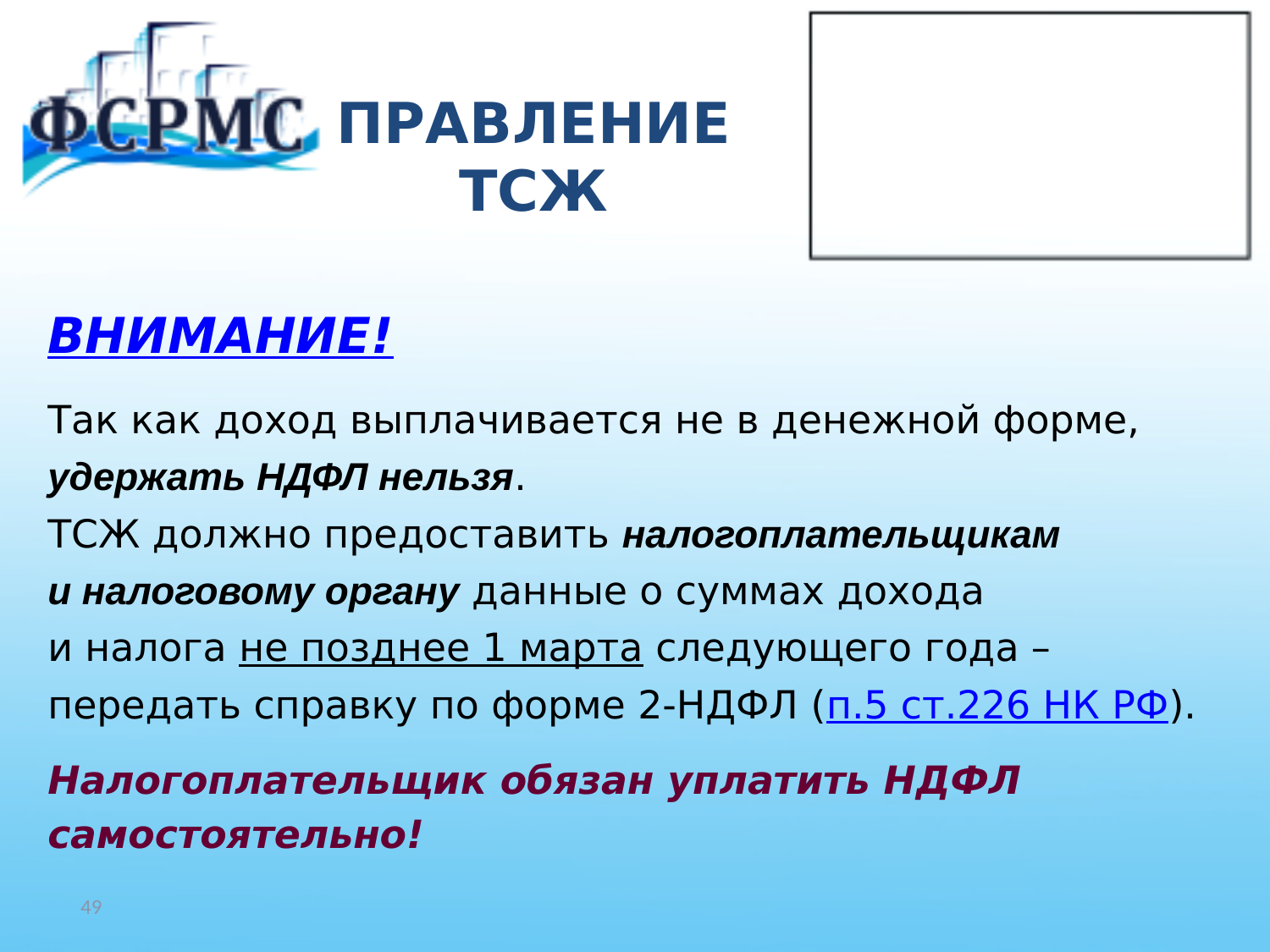

# ПРАВЛЕНИЕ ТСЖ
ВНИМАНИЕ!
Так как доход выплачивается не в денежной форме,
удержать НДФЛ нельзя.
ТСЖ должно предоставить налогоплательщикам
и налоговому органу данные о суммах дохода
и налога не позднее 1 марта следующего года –
передать справку по форме 2-НДФЛ (п.5 ст.226 НК РФ).
Налогоплательщик обязан уплатить НДФЛ
самостоятельно!
49